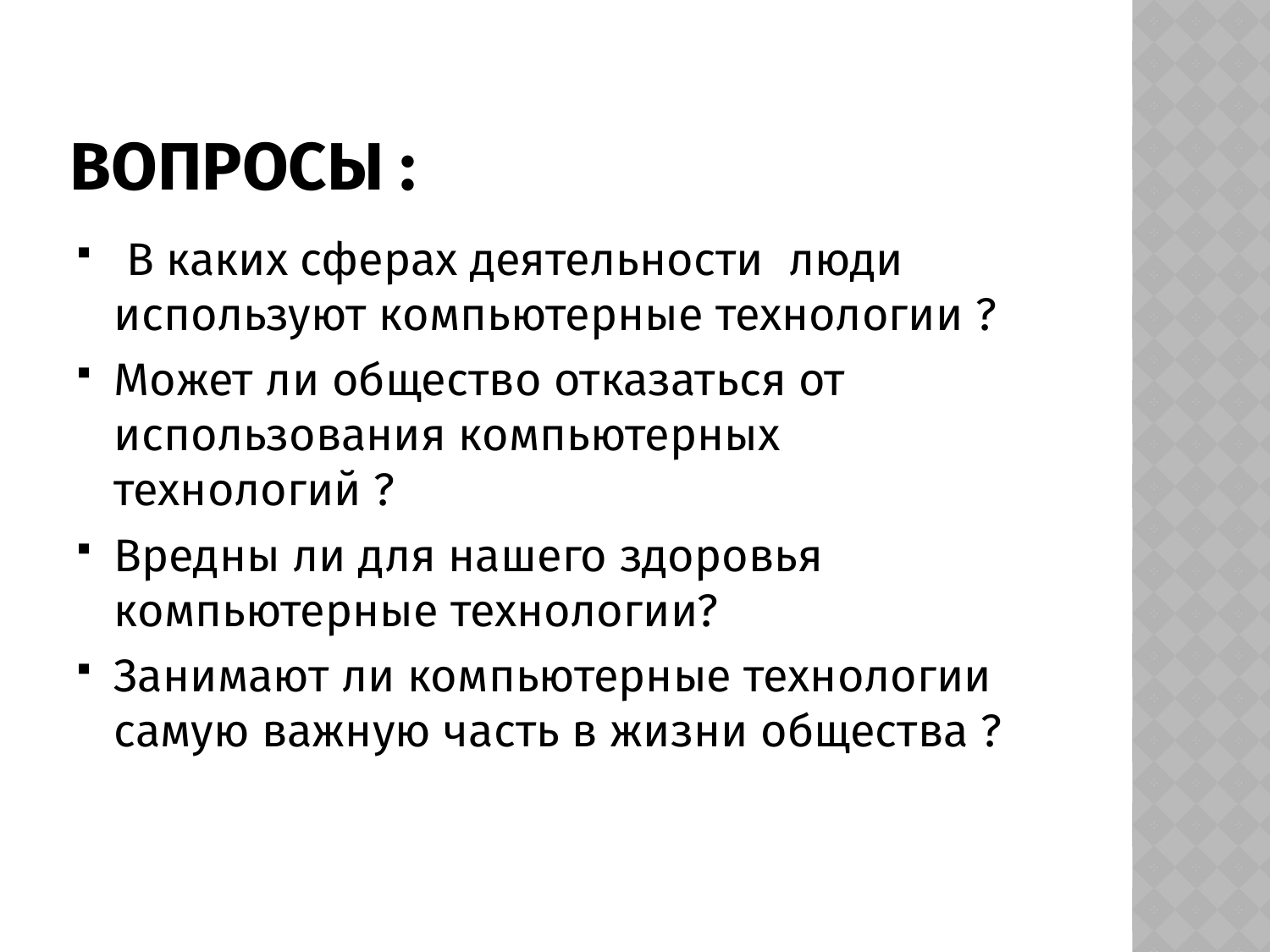

# Вопросы :
 В каких сферах деятельности  люди используют компьютерные технологии ?
Может ли общество отказаться от использования компьютерных технологий ?
Вредны ли для нашего здоровья компьютерные технологии?
Занимают ли компьютерные технологии самую важную часть в жизни общества ?